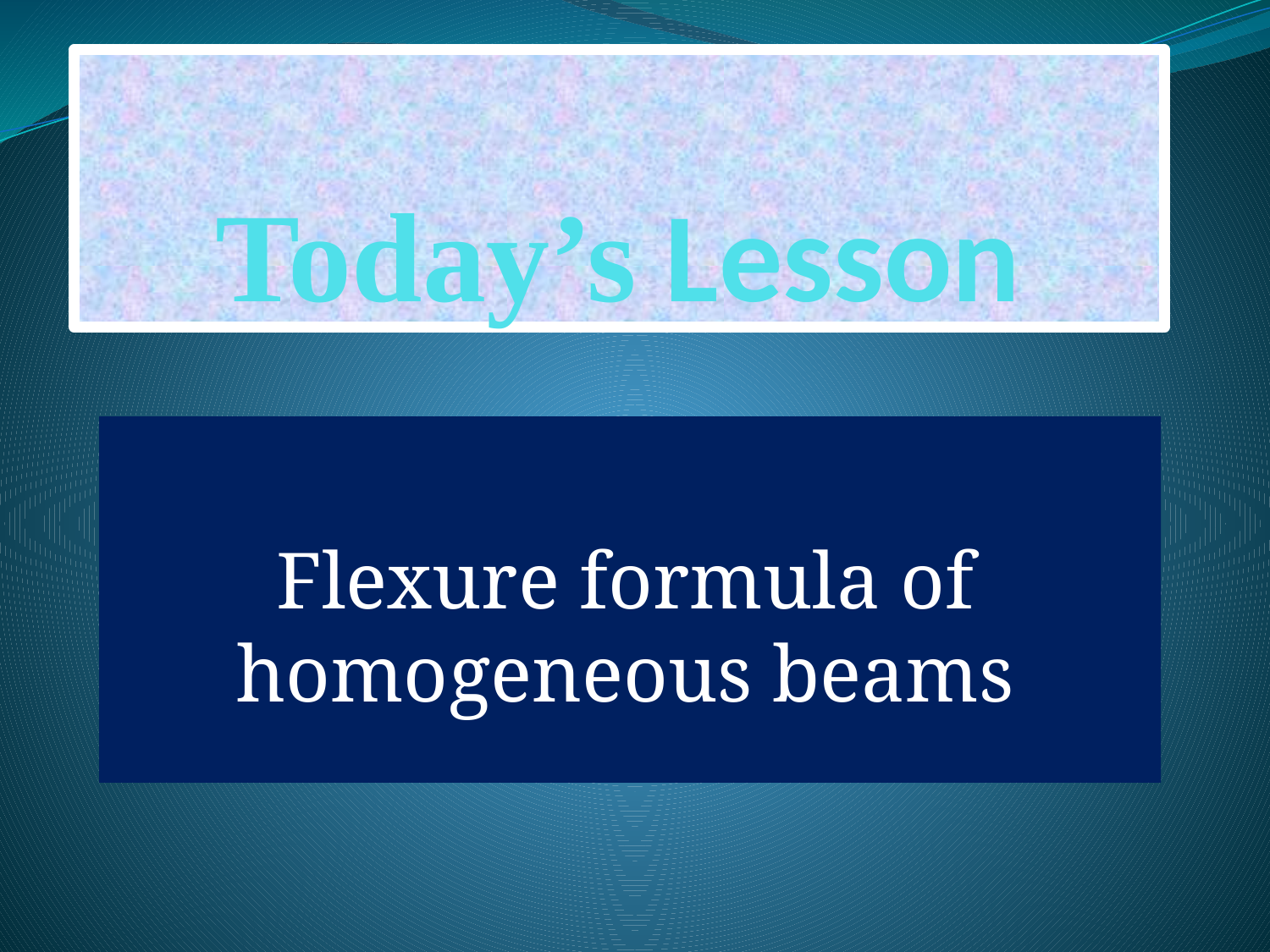

# Today’s Lesson

Flexure formula of homogeneous beams